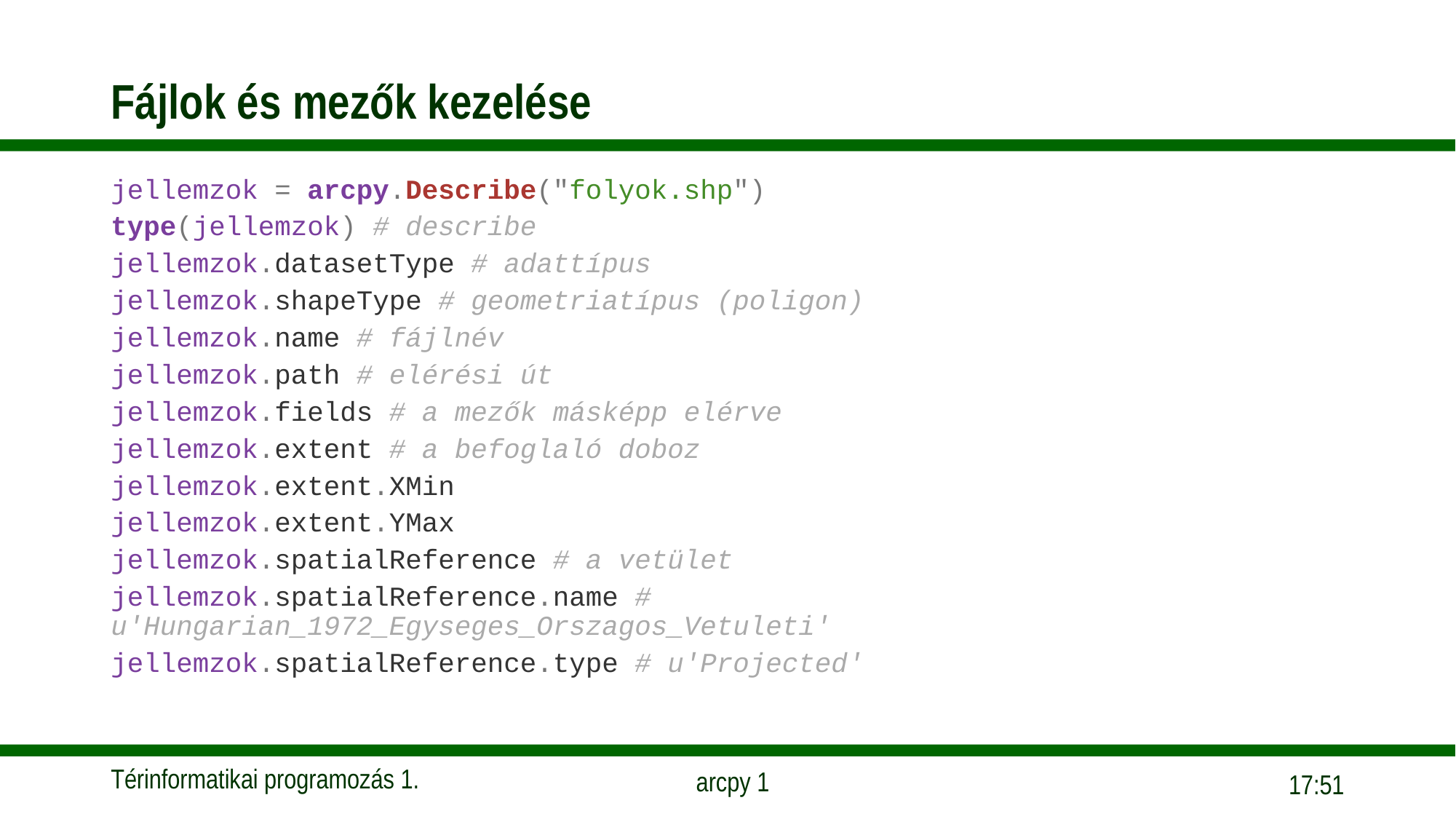

# Fájlok és mezők kezelése
jellemzok = arcpy.Describe("folyok.shp")
type(jellemzok) # describe
jellemzok.datasetType # adattípus
jellemzok.shapeType # geometriatípus (poligon)
jellemzok.name # fájlnév
jellemzok.path # elérési út
jellemzok.fields # a mezők másképp elérve
jellemzok.extent # a befoglaló doboz
jellemzok.extent.XMin
jellemzok.extent.YMax
jellemzok.spatialReference # a vetület
jellemzok.spatialReference.name # u'Hungarian_1972_Egyseges_Orszagos_Vetuleti'
jellemzok.spatialReference.type # u'Projected'

17:51